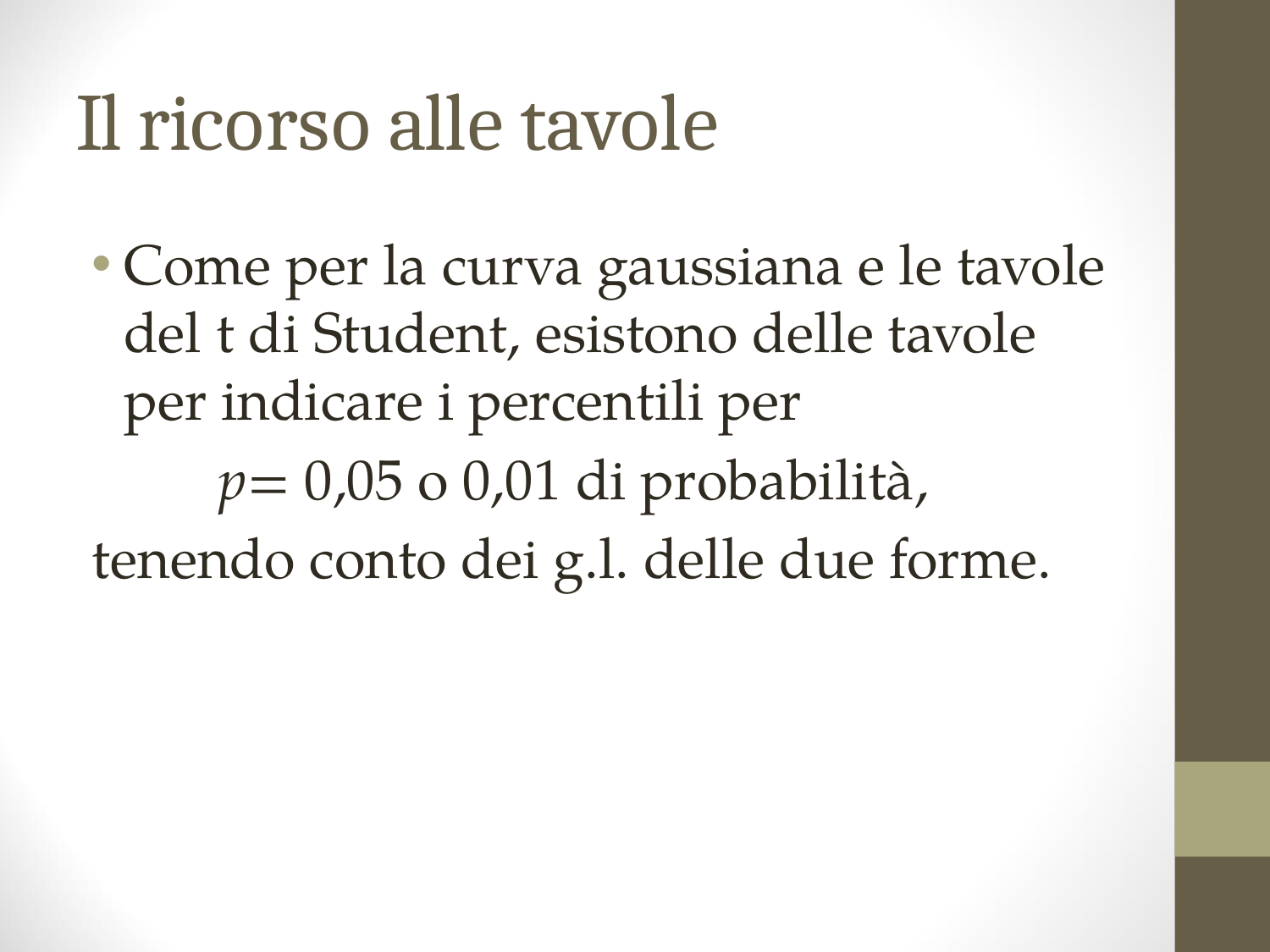

# Il ricorso alle tavole
Come per la curva gaussiana e le tavole del t di Student, esistono delle tavole per indicare i percentili per
	p= 0,05 o 0,01 di probabilità,
tenendo conto dei g.l. delle due forme.